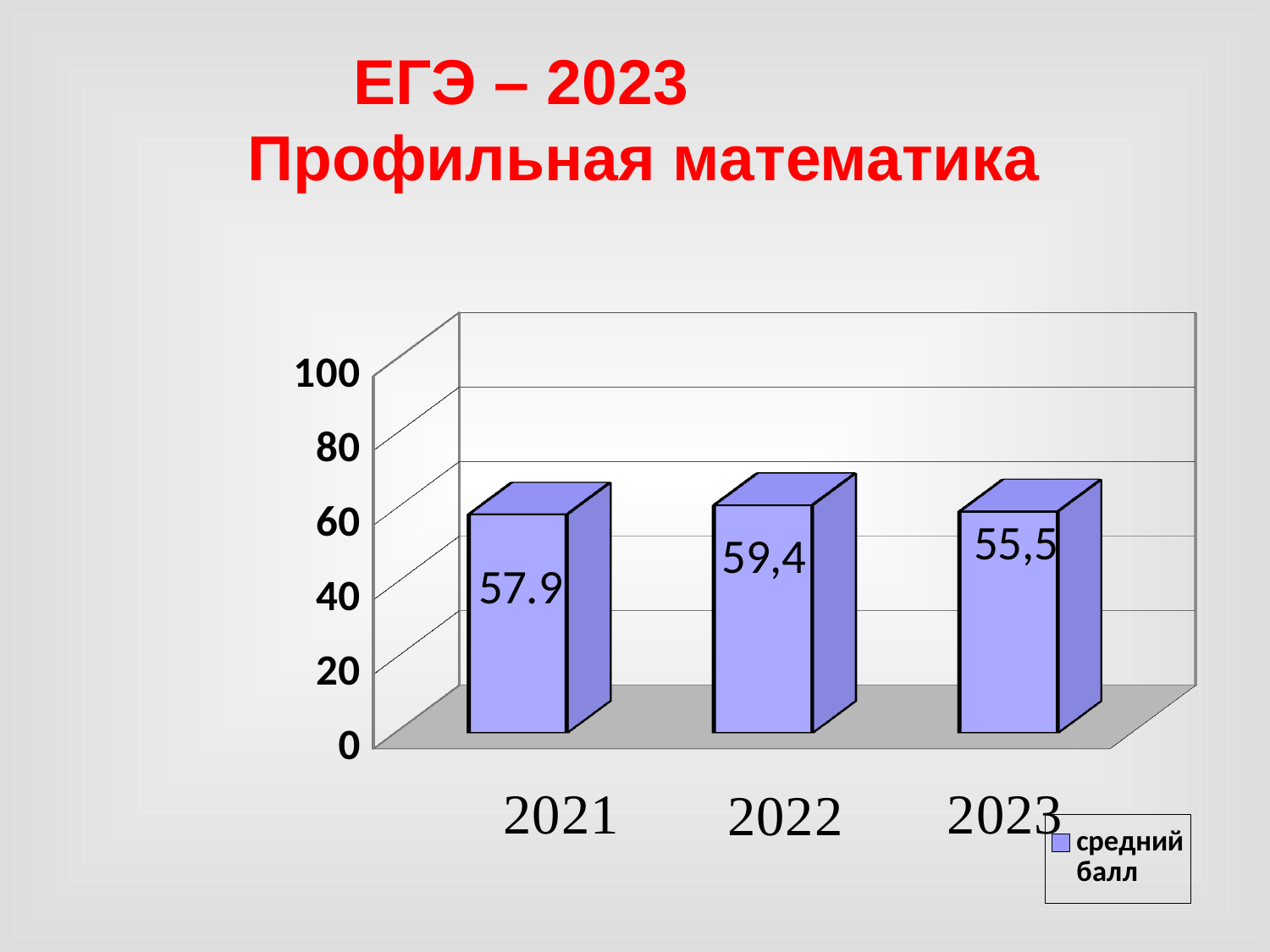

# ЕГЭ – 2023 Профильная математика

[unsupported chart]